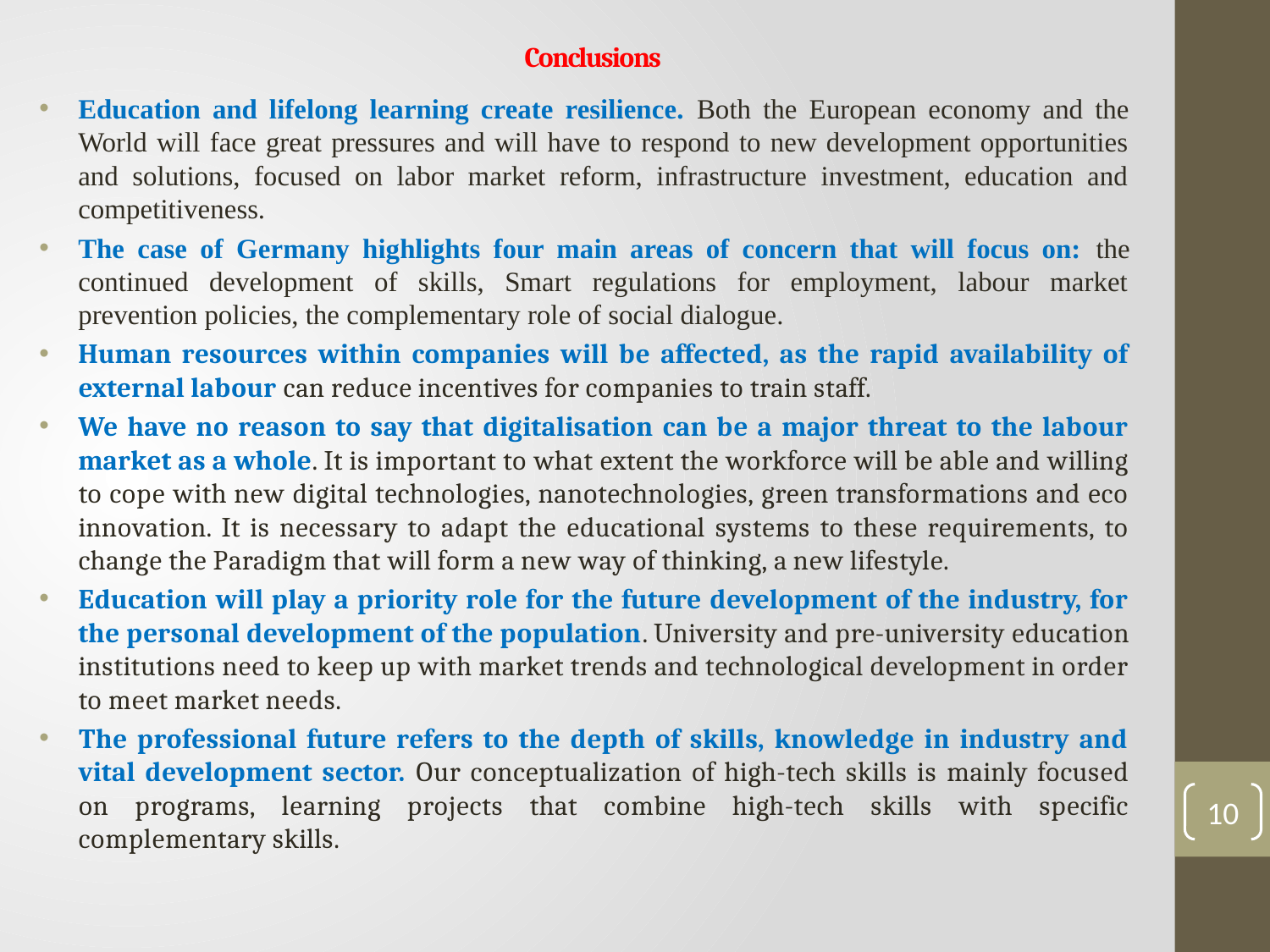

# Conclusions
Education and lifelong learning create resilience. Both the European economy and the World will face great pressures and will have to respond to new development opportunities and solutions, focused on labor market reform, infrastructure investment, education and competitiveness.
The case of Germany highlights four main areas of concern that will focus on: the continued development of skills, Smart regulations for employment, labour market prevention policies, the complementary role of social dialogue.
Human resources within companies will be affected, as the rapid availability of external labour can reduce incentives for companies to train staff.
We have no reason to say that digitalisation can be a major threat to the labour market as a whole. It is important to what extent the workforce will be able and willing to cope with new digital technologies, nanotechnologies, green transformations and eco innovation. It is necessary to adapt the educational systems to these requirements, to change the Paradigm that will form a new way of thinking, a new lifestyle.
Education will play a priority role for the future development of the industry, for the personal development of the population. University and pre-university education institutions need to keep up with market trends and technological development in order to meet market needs.
The professional future refers to the depth of skills, knowledge in industry and vital development sector. Our conceptualization of high-tech skills is mainly focused on programs, learning projects that combine high-tech skills with specific complementary skills.

10